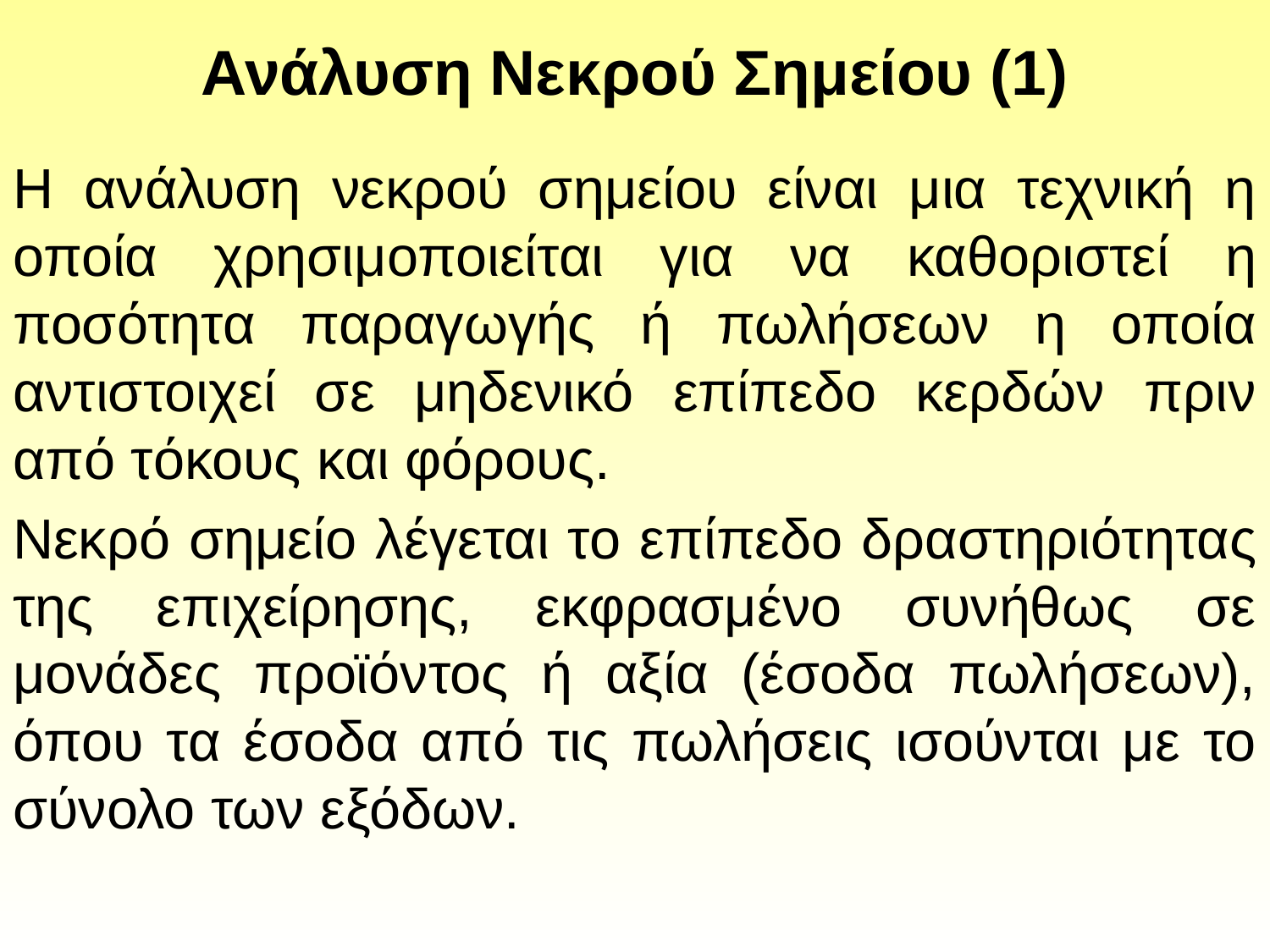

# Ανάλυση Νεκρού Σημείου (1)
Η ανάλυση νεκρού σημείου είναι μια τεχνική η οποία χρησιμοποιείται για να καθοριστεί η ποσότητα παραγωγής ή πωλήσεων η οποία αντιστοιχεί σε μηδενικό επίπεδο κερδών πριν από τόκους και φόρους.
Νεκρό σημείο λέγεται το επίπεδο δραστηριότητας της επιχείρησης, εκφρασμένο συνήθως σε μονάδες προϊόντος ή αξία (έσοδα πωλήσεων), όπου τα έσοδα από τις πωλήσεις ισούνται με το σύνολο των εξόδων.